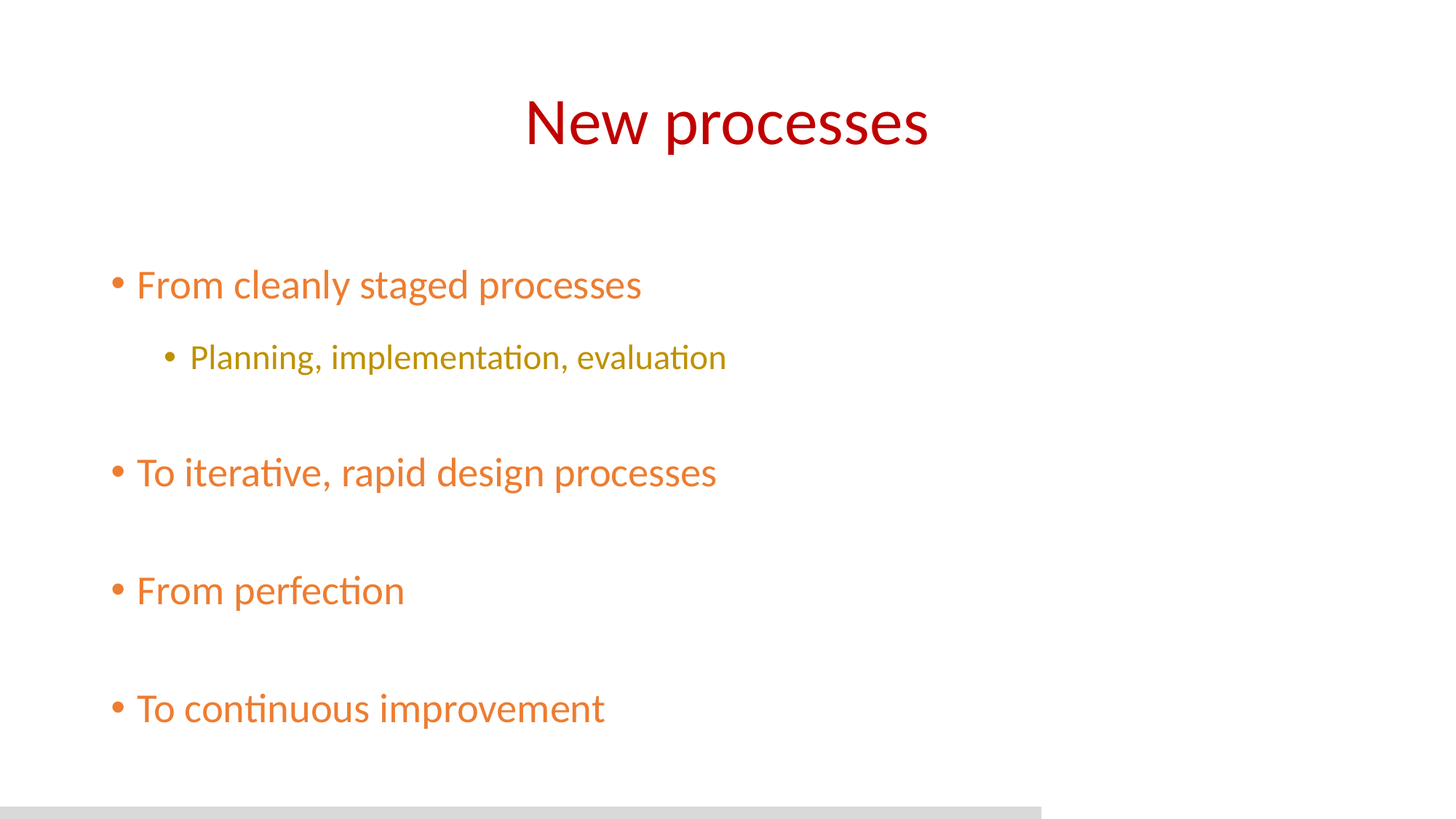

# New processes
From cleanly staged processes

Planning, implementation, evaluation

To iterative, rapid design processes

From perfection

To continuous improvement